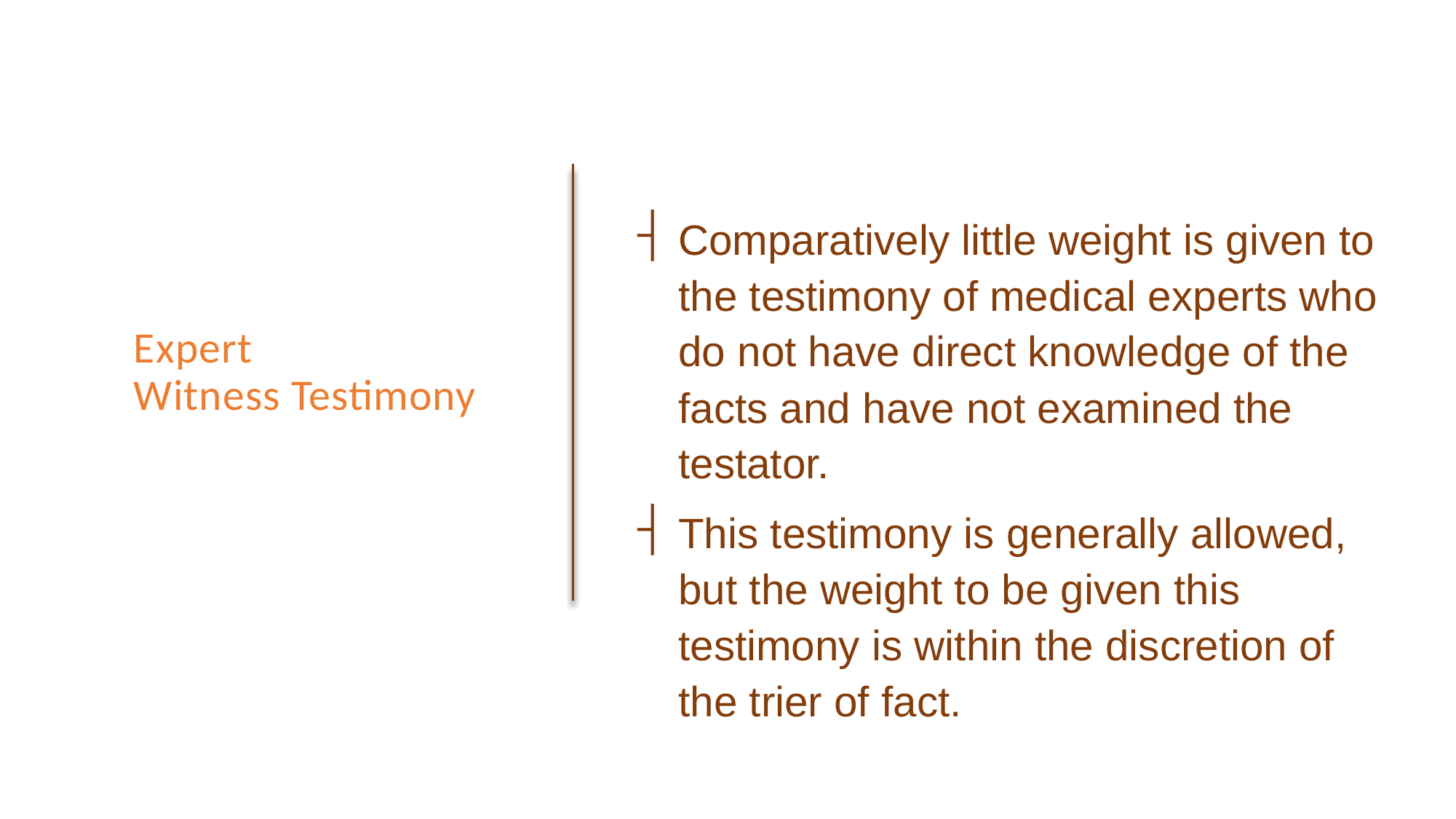

Comparatively little weight is given to the testimony of medical experts who do not have direct knowledge of the facts and have not examined the testator.
This testimony is generally allowed, but the weight to be given this testimony is within the discretion of the trier of fact.
# Expert Witness Testimony